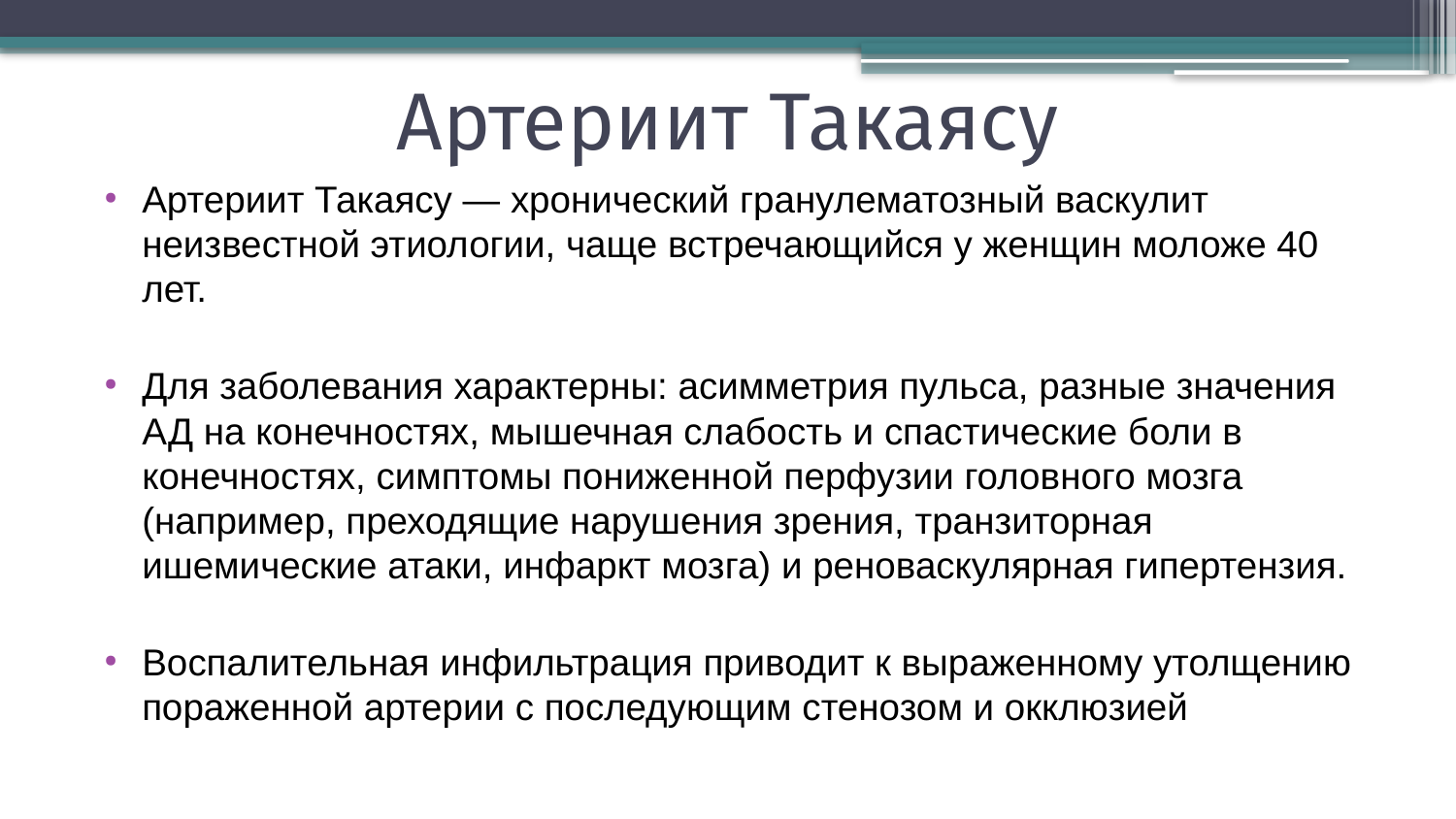

# Артериит Такаясу
Артериит Такаясу — хронический гранулематозный васкулит неизвестной этиологии, чаще встречающийся у женщин моложе 40 лет.

Для заболевания характерны: асимметрия пульса, разные значения АД на конечностях, мышечная слабость и спастические боли в конечностях, симптомы пониженной перфузии головного мозга (например, преходящие нарушения зрения, транзиторная ишемические атаки, инфаркт мозга) и реноваскулярная гипертензия.

Воспалительная инфильтрация приводит к выраженному утолщению пораженной артерии с последующим стенозом и окклюзией